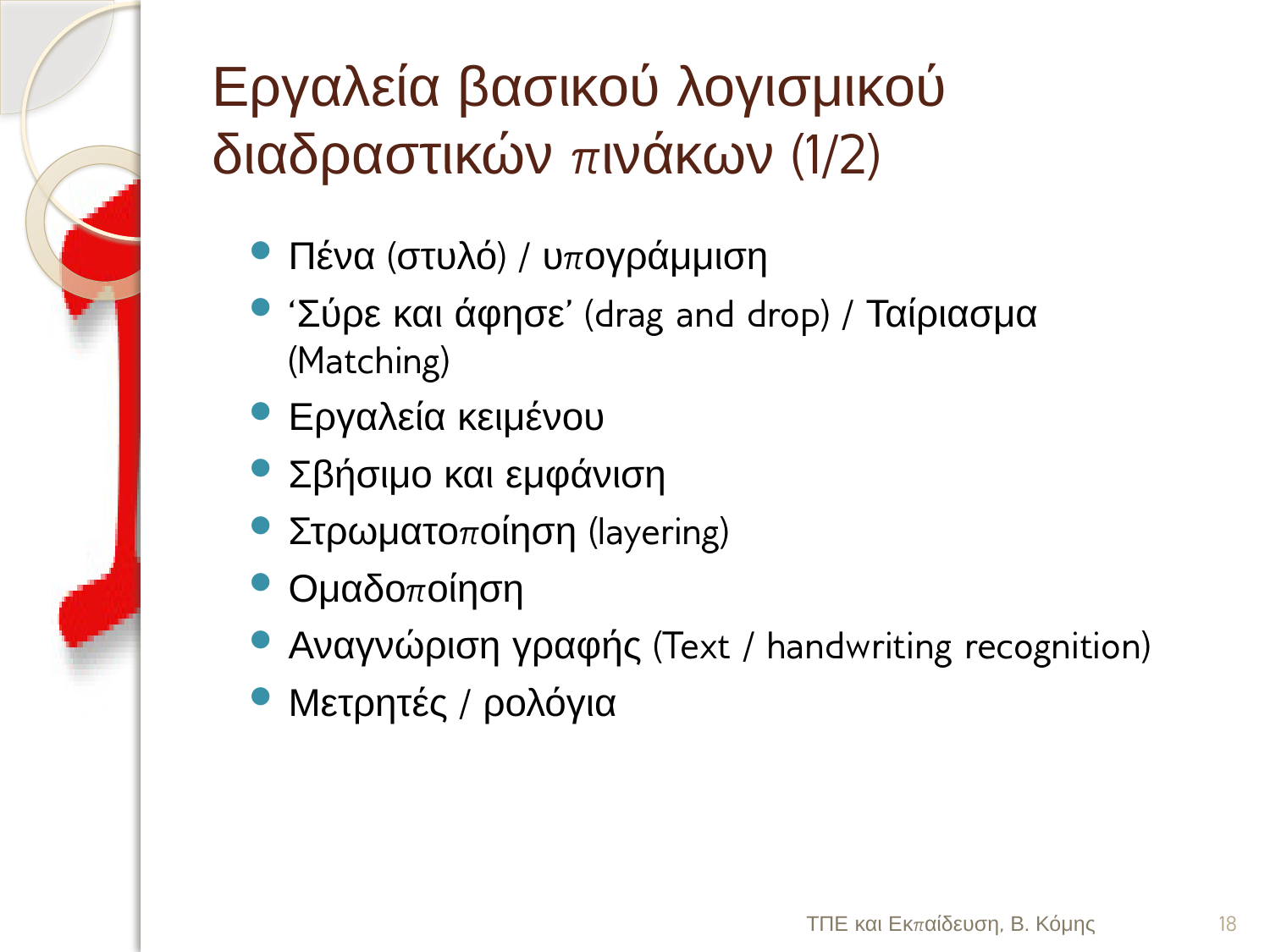

# Εργαλεία βασικού λογισμικού διαδραστικών πινάκων (1/2)
Πένα (στυλό) / υπογράμμιση
‘Σύρε και άφησε’ (drag and drop) / Ταίριασμα (Matching)
Εργαλεία κειμένου
Σβήσιμο και εμφάνιση
Στρωματοποίηση (layering)
Ομαδοποίηση
Αναγνώριση γραφής (Text / handwriting recognition)
Μετρητές / ρολόγια
ΤΠΕ και Εκπαίδευση, Β. Κόμης
18